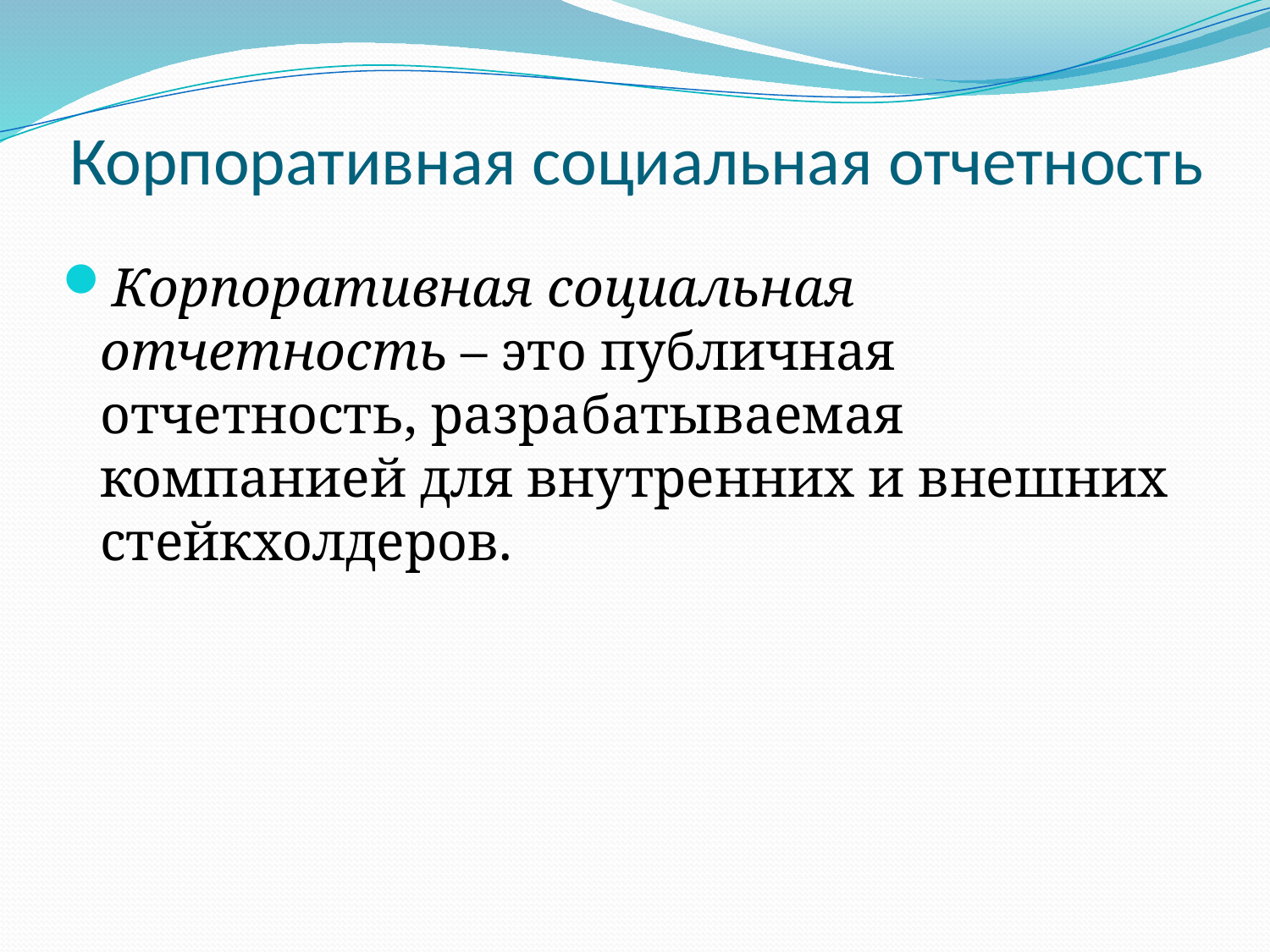

# Корпоративная социальная отчетность
Корпоративная социальная отчетность – это публичная отчетность, разрабатываемая компанией для внутренних и внешних стейкхолдеров.